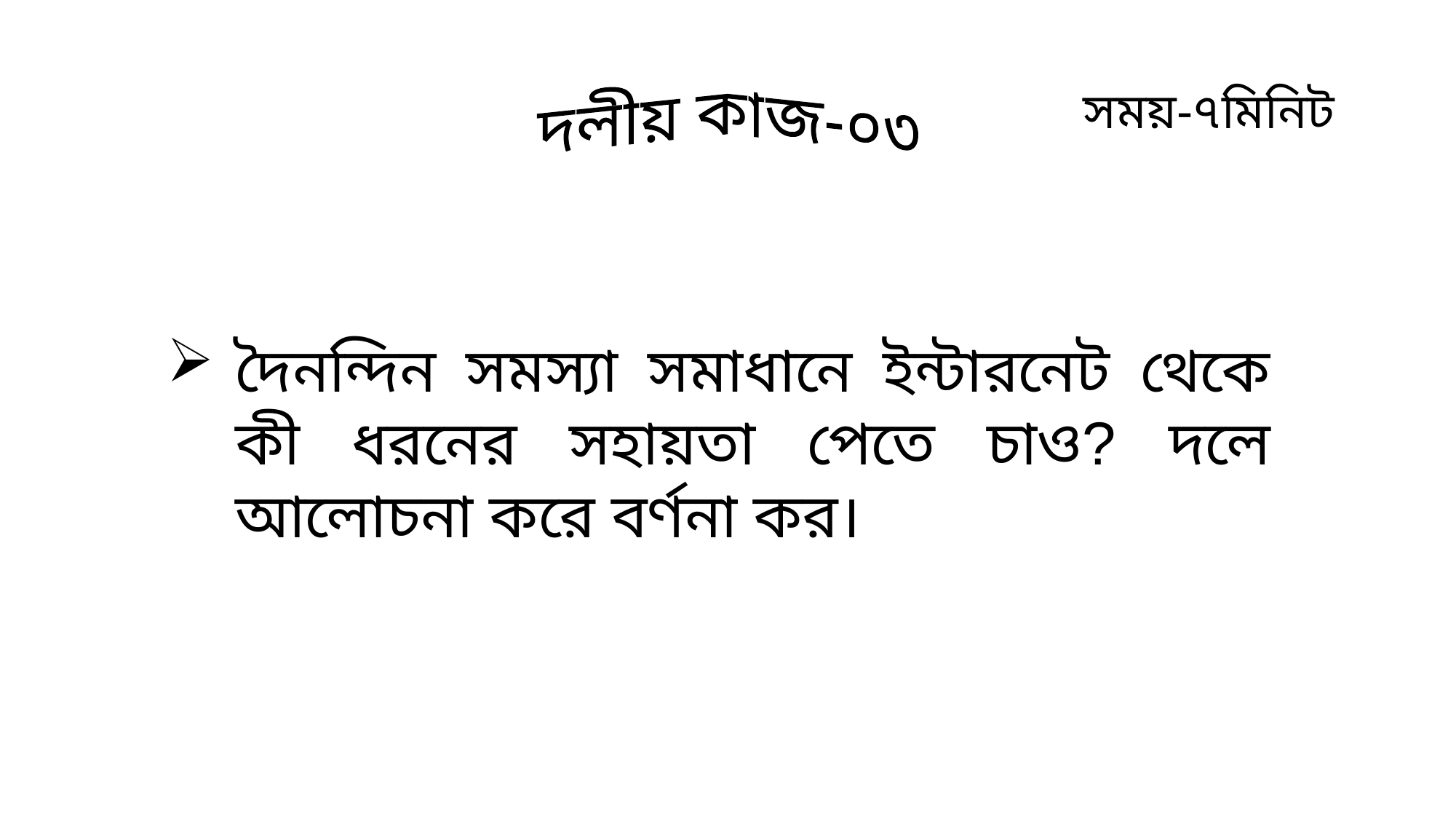

দলীয় কাজ-০৩
সময়-৭মিনিট
দৈনন্দিন সমস্যা সমাধানে ইন্টারনেট থেকে কী ধরনের সহায়তা পেতে চাও? দলে আলোচনা করে বর্ণনা কর।